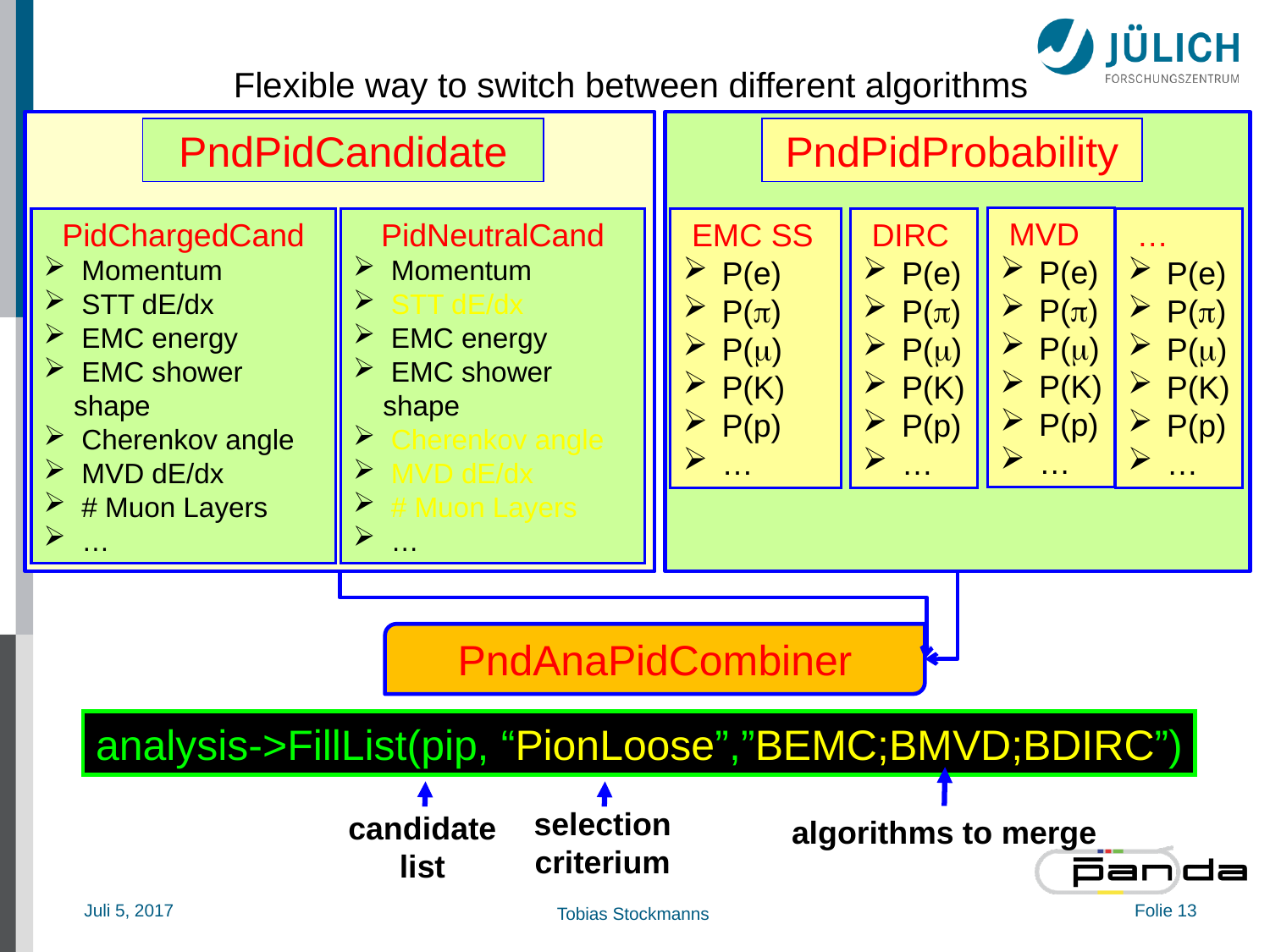

Flexible way to switch between different algorithms

PndPidCandidate
PidChargedCand
 Momentum
 STT dE/dx
 EMC energy
 EMC shower shape
 Cherenkov angle
 MVD dE/dx
 # Muon Layers
 …
PidNeutralCand
 Momentum
 STT dE/dx
 EMC energy
 EMC shower shape
 Cherenkov angle
 MVD dE/dx
 # Muon Layers
 …
PndPidProbability
 MVD
 P(e)
 P(π)
 P(μ)
 P(K)
 P(p)
 …
 EMC SS
 P(e)
 P(π)
 P(μ)
 P(K)
 P(p)
 …
 DIRC
 P(e)
 P(π)
 P(μ)
 P(K)
 P(p)
 …
 …
 P(e)
 P(π)
 P(μ)
 P(K)
 P(p)
 …
PndAnaPidCombiner
analysis->FillList(pip, “PionLoose”,”BEMC;BMVD;BDIRC”)
algorithms to merge
candidate
list
selection
criterium